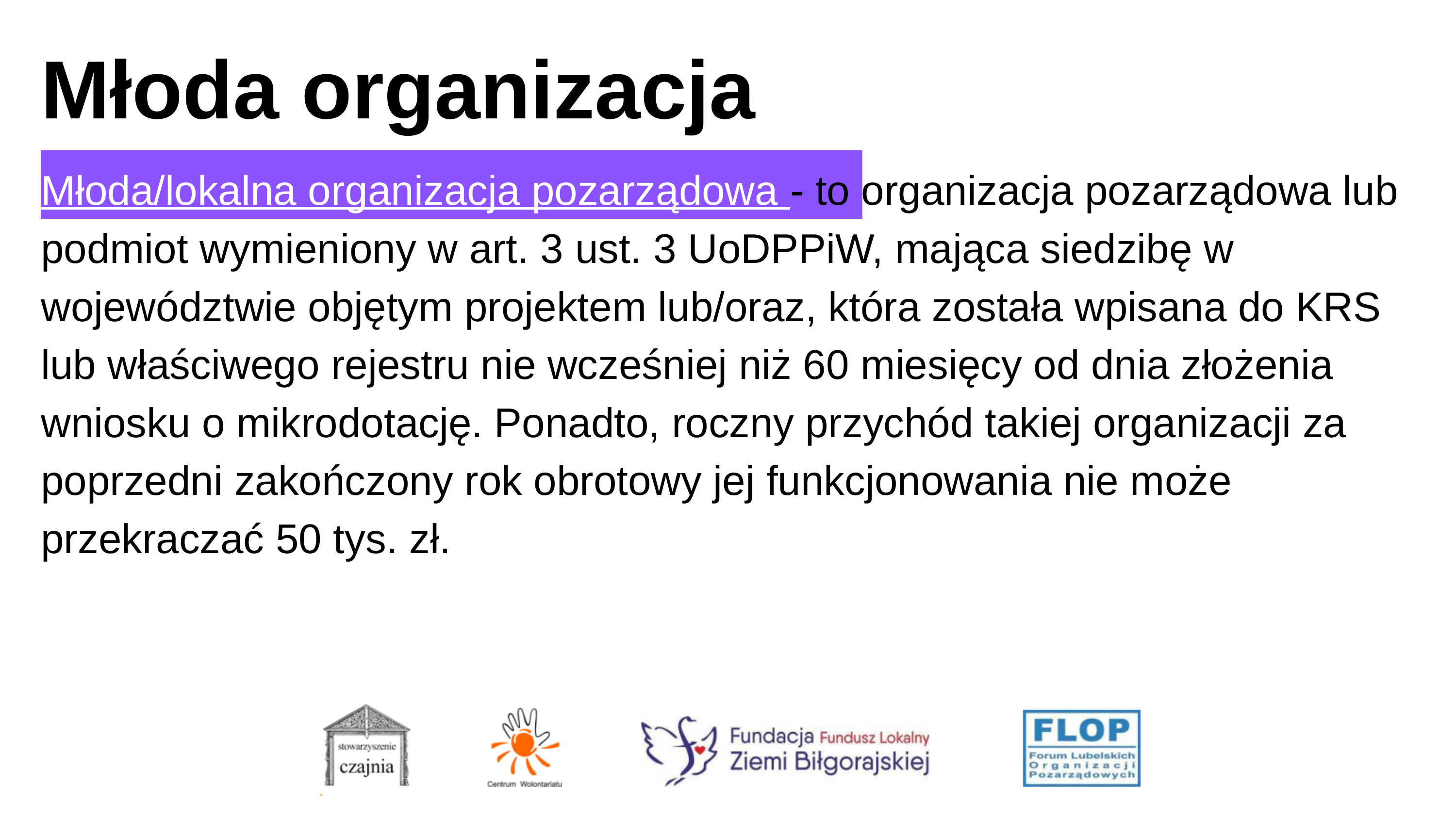

Młoda organizacja

Młoda/lokalna organizacja pozarządowa - to organizacja pozarządowa lub podmiot wymieniony w art. 3 ust. 3 UoDPPiW, mająca siedzibę w województwie objętym projektem lub/oraz, która została wpisana do KRS lub właściwego rejestru nie wcześniej niż 60 miesięcy od dnia złożenia wniosku o mikrodotację. Ponadto, roczny przychód takiej organizacji za poprzedni zakończony rok obrotowy jej funkcjonowania nie może przekraczać 50 tys. zł.